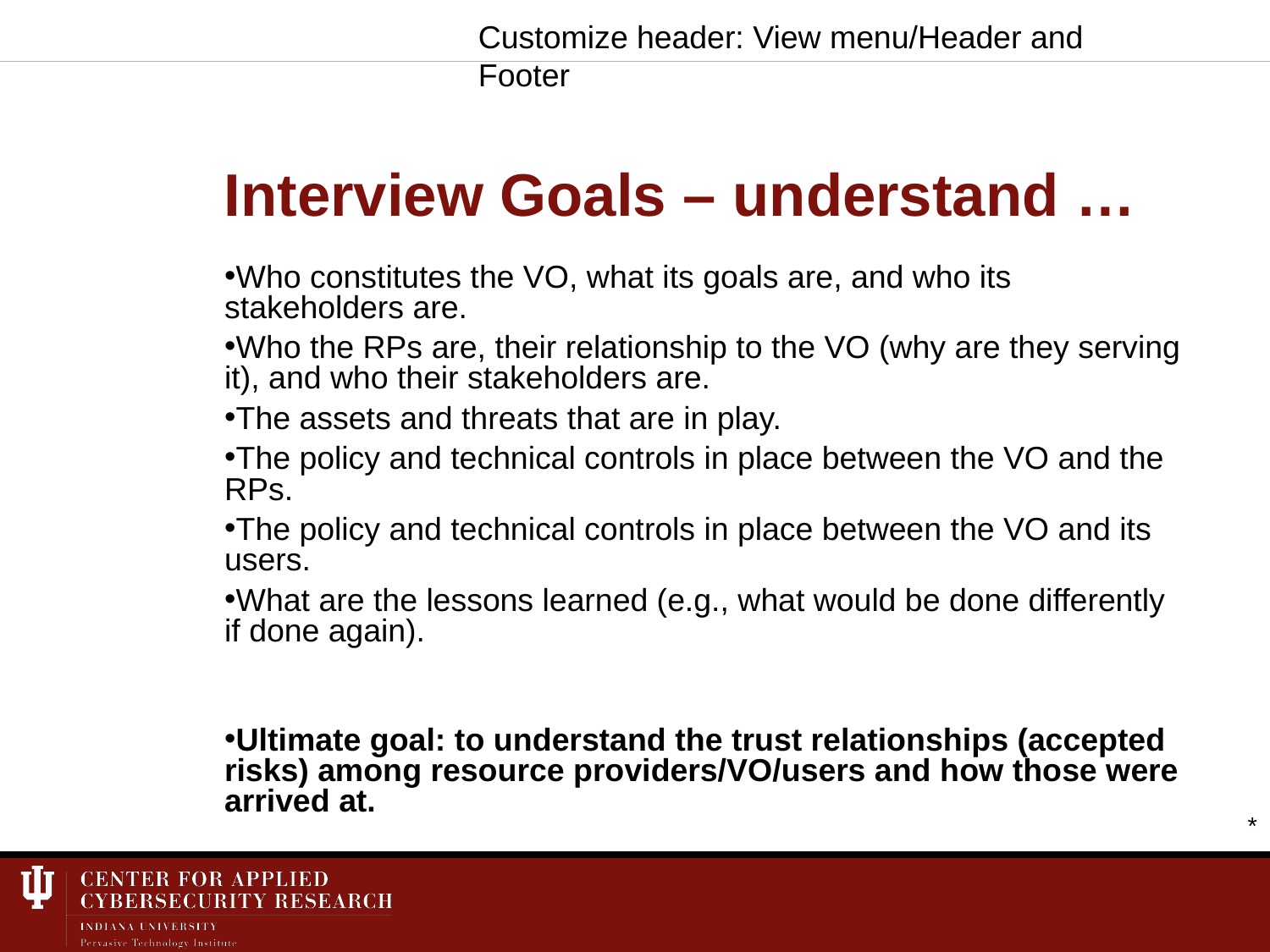

Customize header: View menu/Header and Footer
# Interview Goals – understand …
Who constitutes the VO, what its goals are, and who its stakeholders are.
Who the RPs are, their relationship to the VO (why are they serving it), and who their stakeholders are.
The assets and threats that are in play.
The policy and technical controls in place between the VO and the RPs.
The policy and technical controls in place between the VO and its users.
What are the lessons learned (e.g., what would be done differently if done again).

Ultimate goal: to understand the trust relationships (accepted risks) among resource providers/VO/users and how those were arrived at.